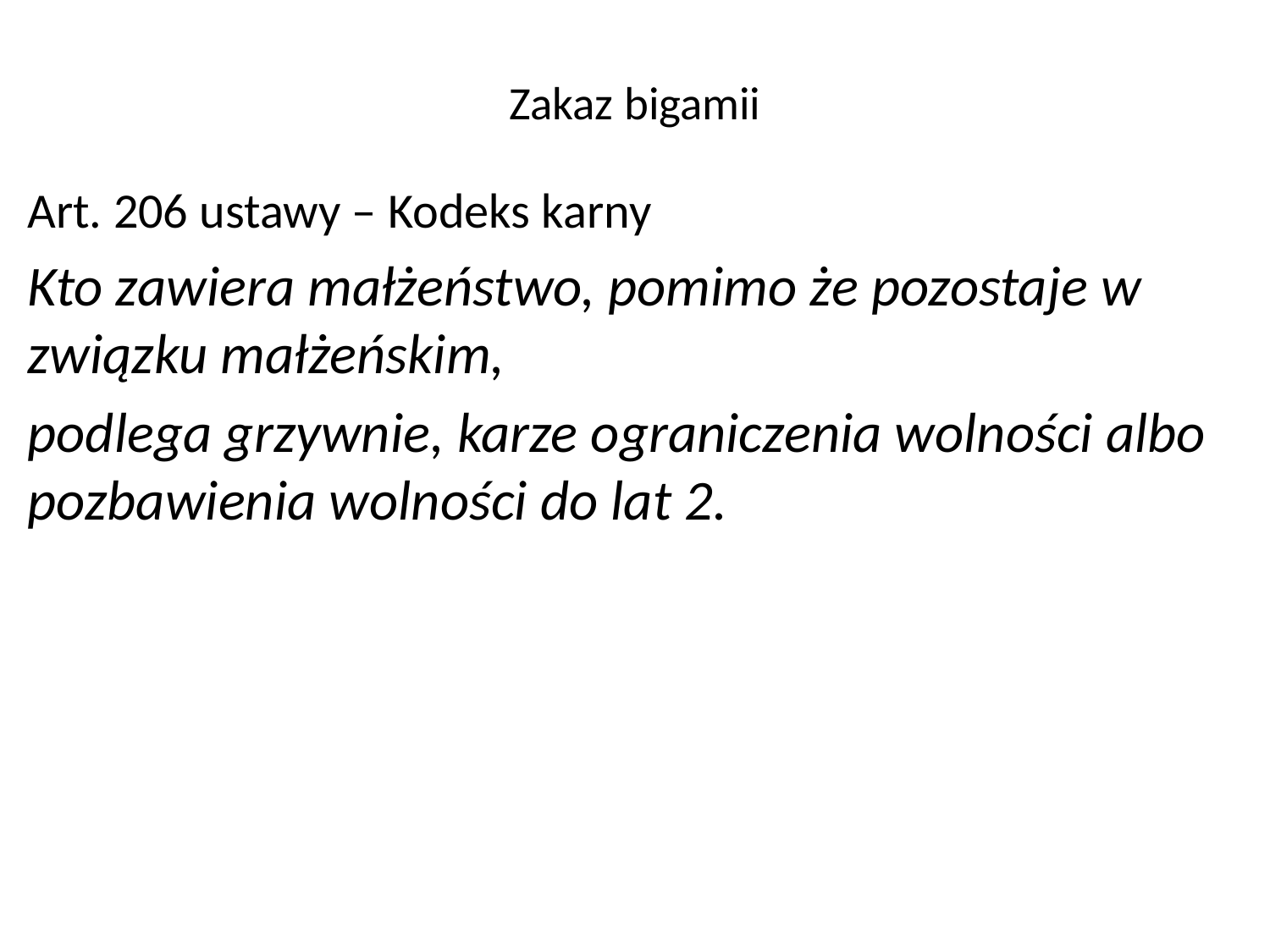

# Zakaz bigamii
Art. 206 ustawy – Kodeks karny
Kto zawiera małżeństwo, pomimo że pozostaje w związku małżeńskim,
podlega grzywnie, karze ograniczenia wolności albo pozbawienia wolności do lat 2.